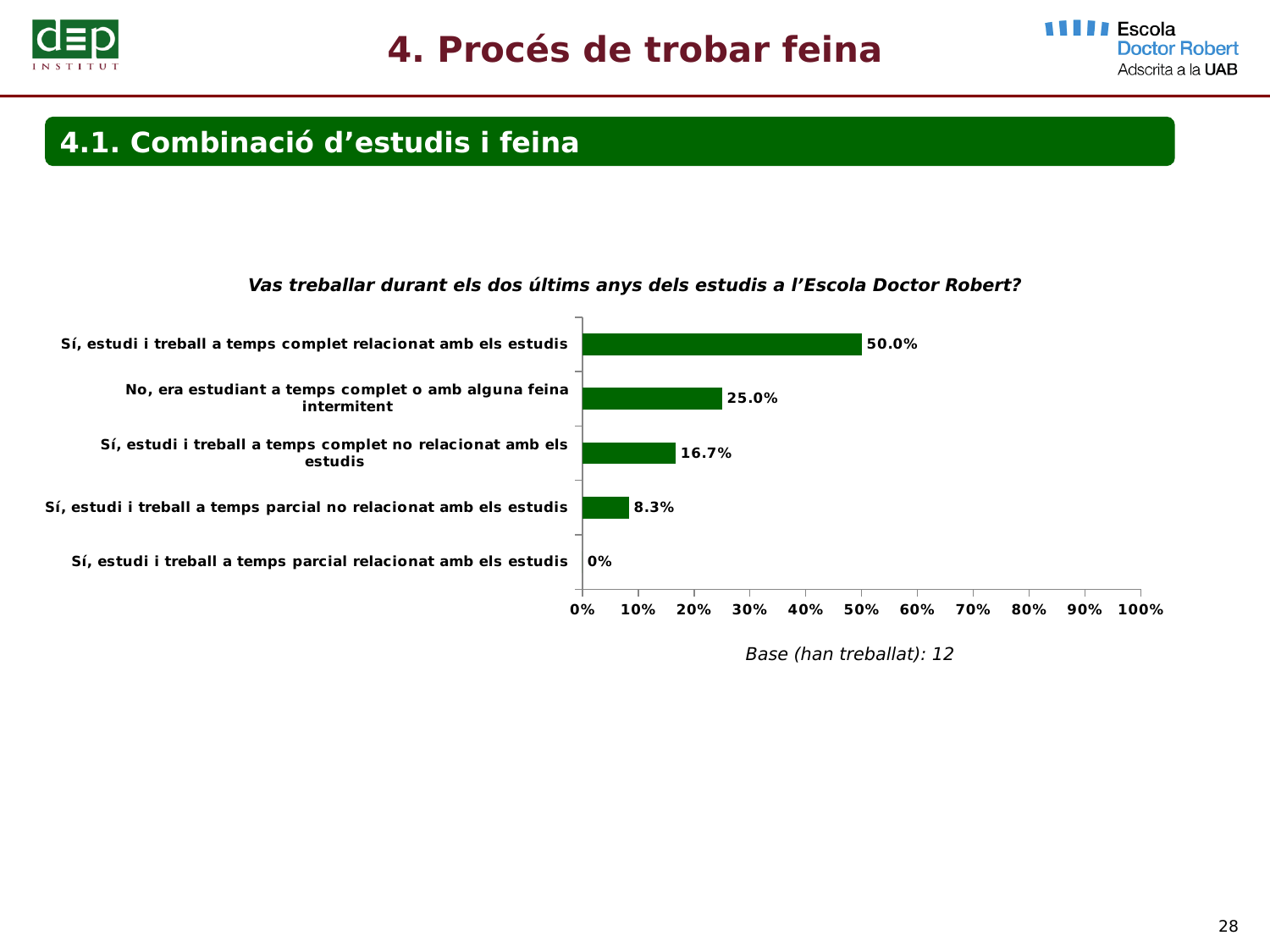

4. Procés de trobar feina
4.1. Combinació d’estudis i feina
Vas treballar durant els dos últims anys dels estudis a l’Escola Doctor Robert?

### Chart

| Category | Total |
|---|---|
| Sí, estudi i treball a temps parcial relacionat amb els estudis | 0.0 |
| Sí, estudi i treball a temps parcial no relacionat amb els estudis | 0.08300000000000002 |
| Sí, estudi i treball a temps complet no relacionat amb els estudis | 0.167 |
| No, era estudiant a temps complet o amb alguna feina intermitent | 0.25 |
| Sí, estudi i treball a temps complet relacionat amb els estudis | 0.5 |
Base (han treballat): 12
28